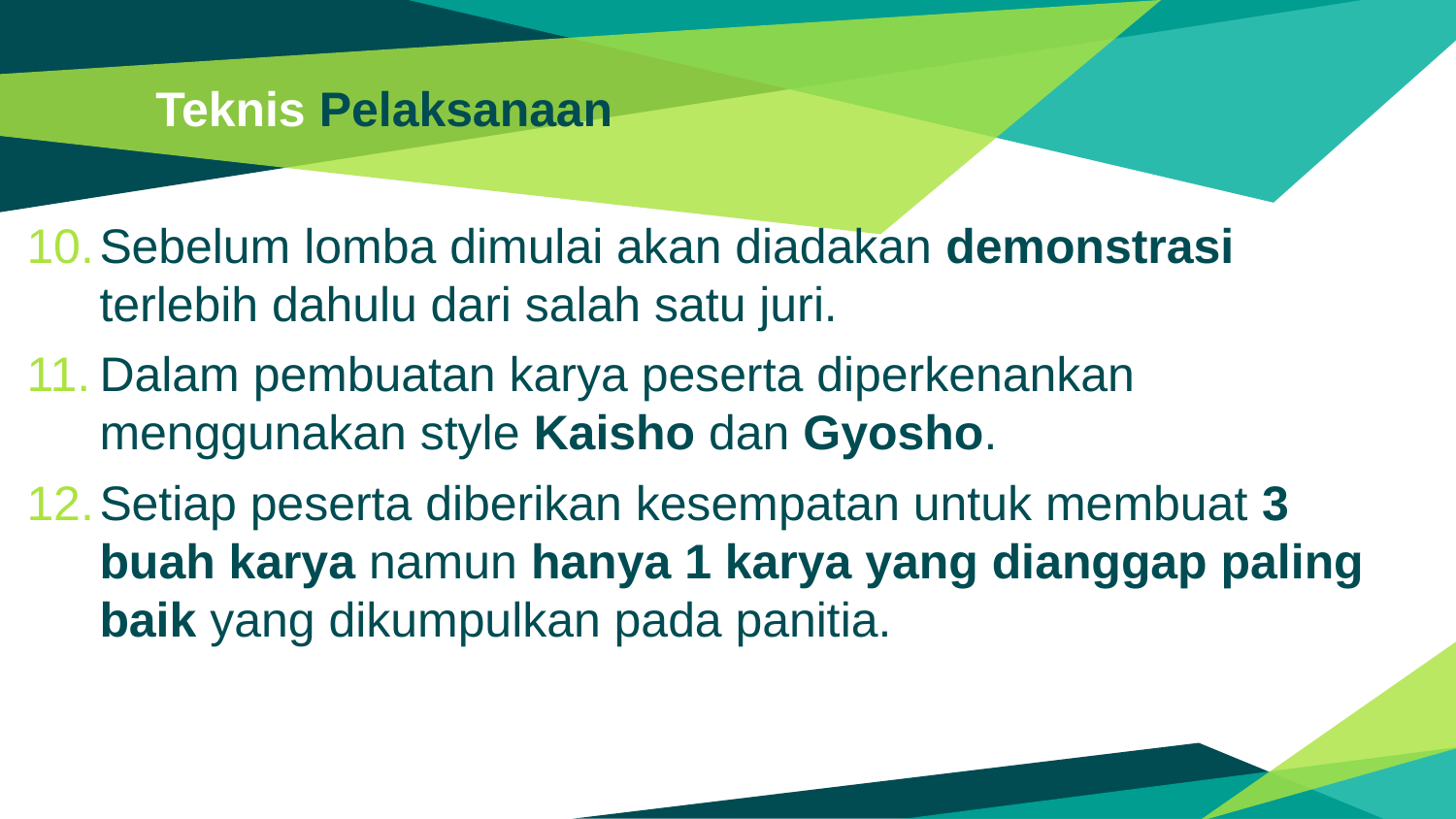

# Teknis Pelaksanaan
Sebelum lomba dimulai akan diadakan demonstrasi terlebih dahulu dari salah satu juri.
Dalam pembuatan karya peserta diperkenankan menggunakan style Kaisho dan Gyosho.
Setiap peserta diberikan kesempatan untuk membuat 3 buah karya namun hanya 1 karya yang dianggap paling baik yang dikumpulkan pada panitia.